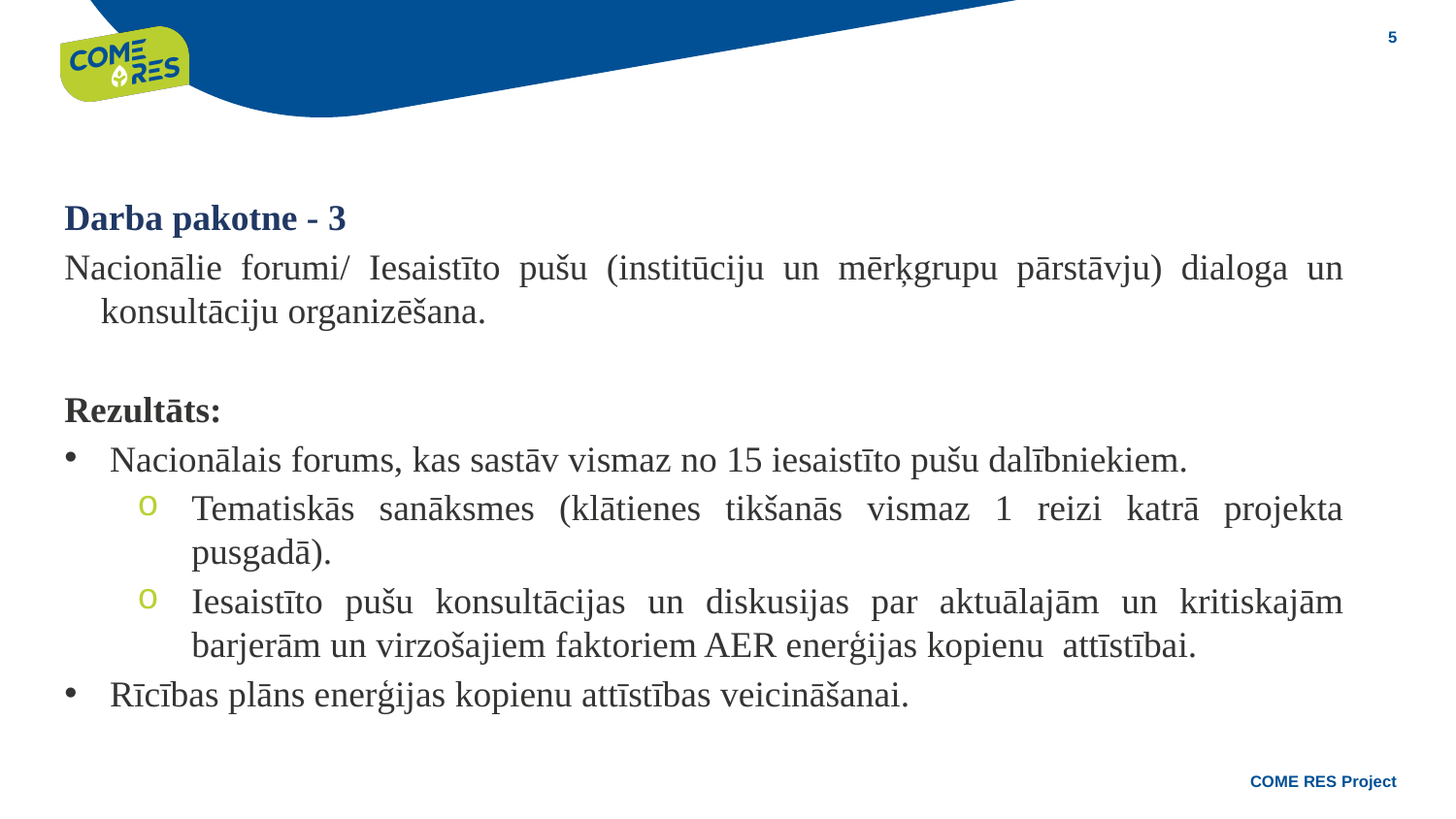

Darba pakotne - 3
Nacionālie forumi/ Iesaistīto pušu (institūciju un mērķgrupu pārstāvju) dialoga un konsultāciju organizēšana.

Rezultāts:
Nacionālais forums, kas sastāv vismaz no 15 iesaistīto pušu dalībniekiem.
Tematiskās sanāksmes (klātienes tikšanās vismaz 1 reizi katrā projekta pusgadā).
Iesaistīto pušu konsultācijas un diskusijas par aktuālajām un kritiskajām barjerām un virzošajiem faktoriem AER enerģijas kopienu  attīstībai.
Rīcības plāns enerģijas kopienu attīstības veicināšanai.